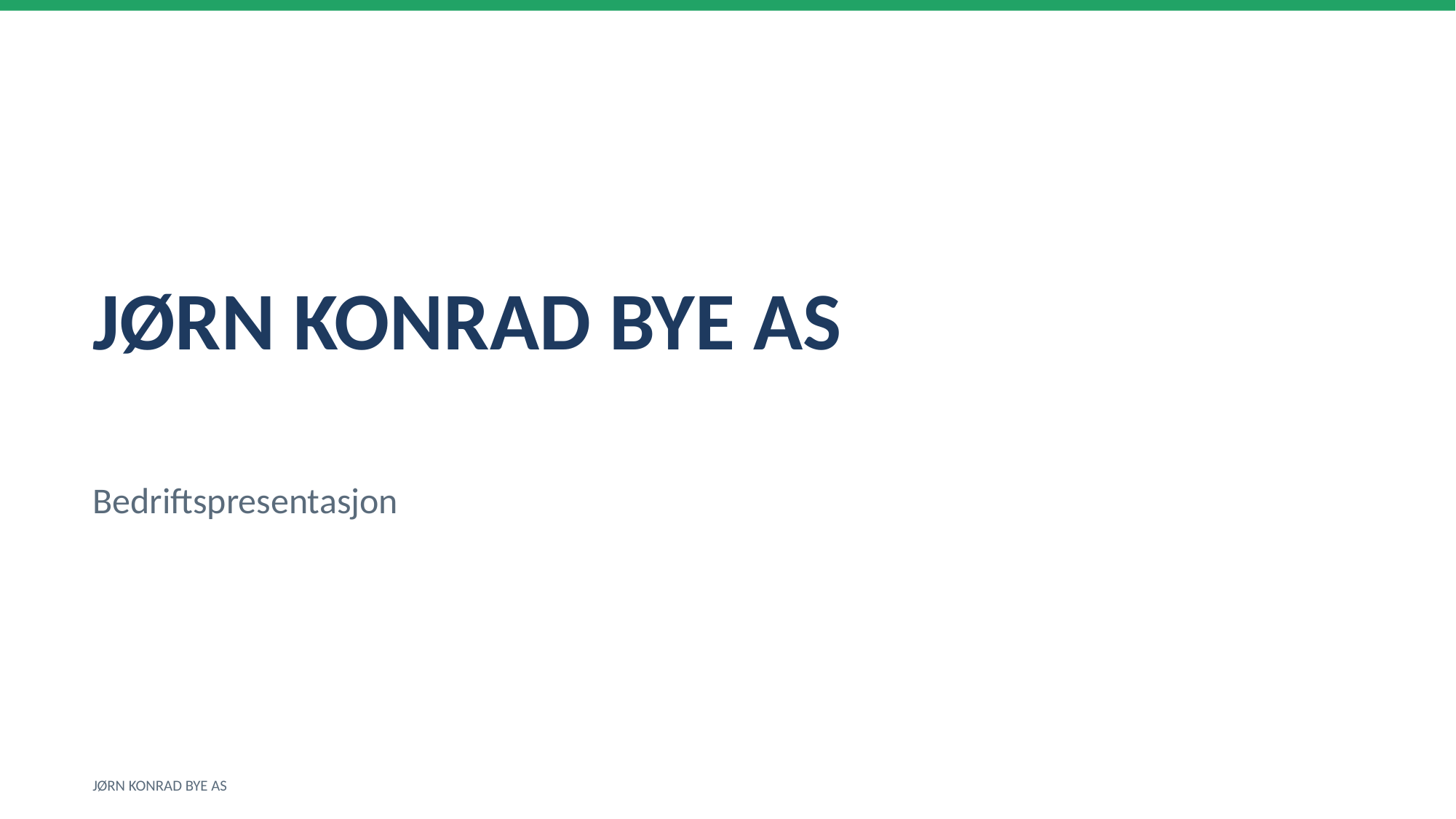

JØRN KONRAD BYE AS
Bedriftspresentasjon
JØRN KONRAD BYE AS